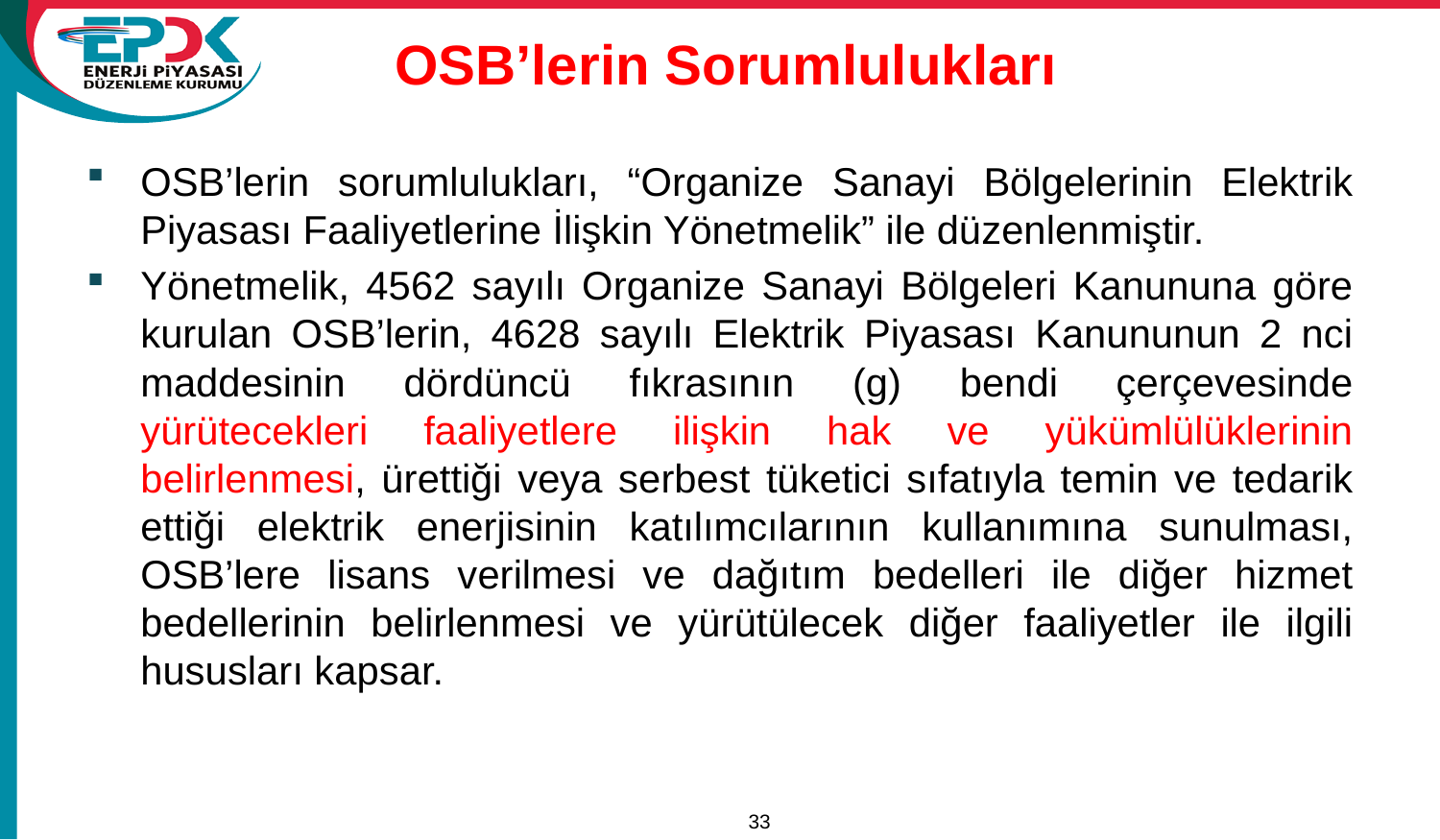

# OSB’lerin Sorumlulukları
OSB’lerin sorumlulukları, “Organize Sanayi Bölgelerinin Elektrik Piyasası Faaliyetlerine İlişkin Yönetmelik” ile düzenlenmiştir.
Yönetmelik, 4562 sayılı Organize Sanayi Bölgeleri Kanununa göre kurulan OSB’lerin, 4628 sayılı Elektrik Piyasası Kanununun 2 nci maddesinin dördüncü fıkrasının (g) bendi çerçevesinde yürütecekleri faaliyetlere ilişkin hak ve yükümlülüklerinin belirlenmesi, ürettiği veya serbest tüketici sıfatıyla temin ve tedarik ettiği elektrik enerjisinin katılımcılarının kullanımına sunulması, OSB’lere lisans verilmesi ve dağıtım bedelleri ile diğer hizmet bedellerinin belirlenmesi ve yürütülecek diğer faaliyetler ile ilgili hususları kapsar.

33
15/11/2011